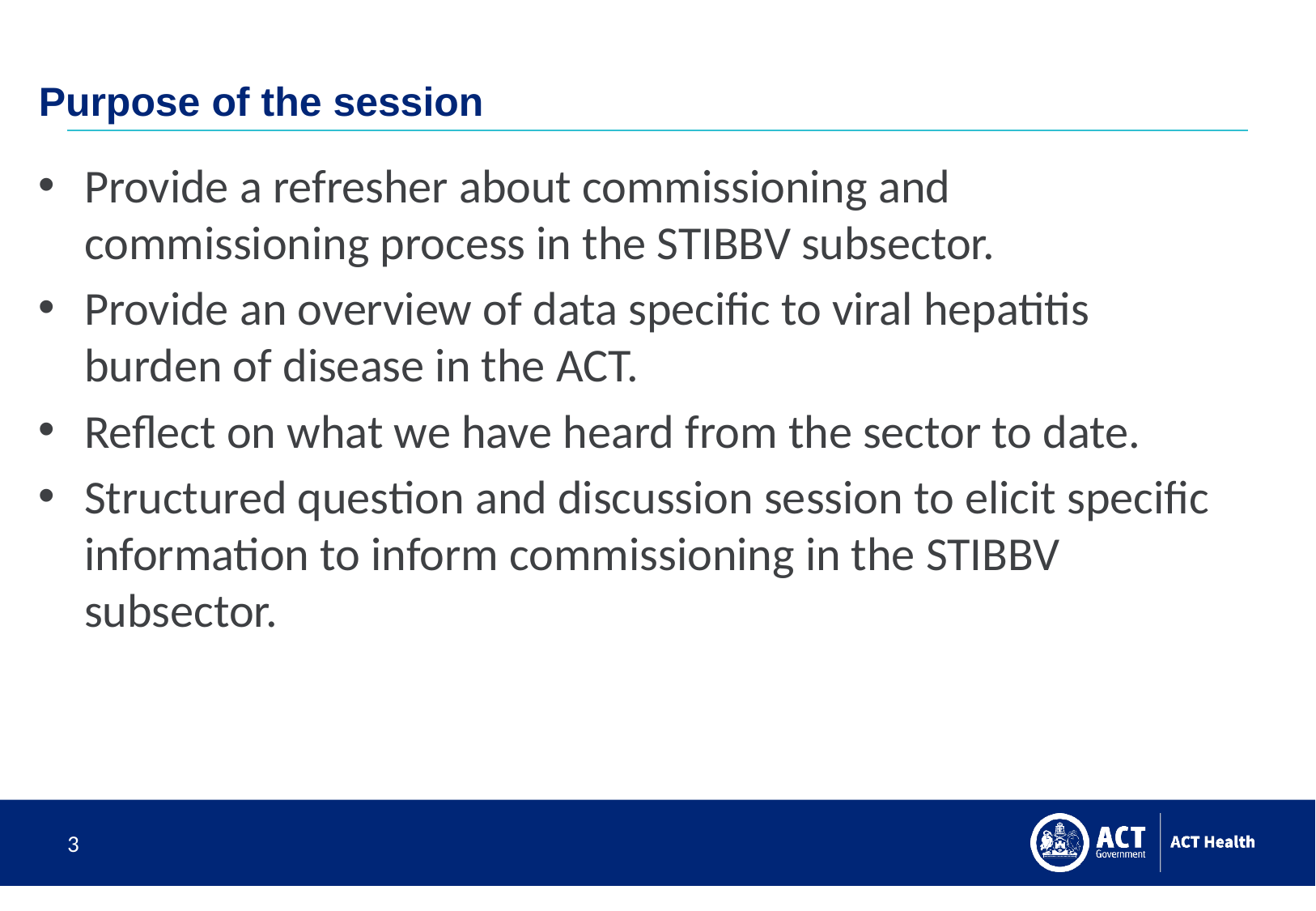

# Purpose of the session
Provide a refresher about commissioning and commissioning process in the STIBBV subsector.
Provide an overview of data specific to viral hepatitis burden of disease in the ACT.
Reflect on what we have heard from the sector to date.
Structured question and discussion session to elicit specific information to inform commissioning in the STIBBV subsector.

3